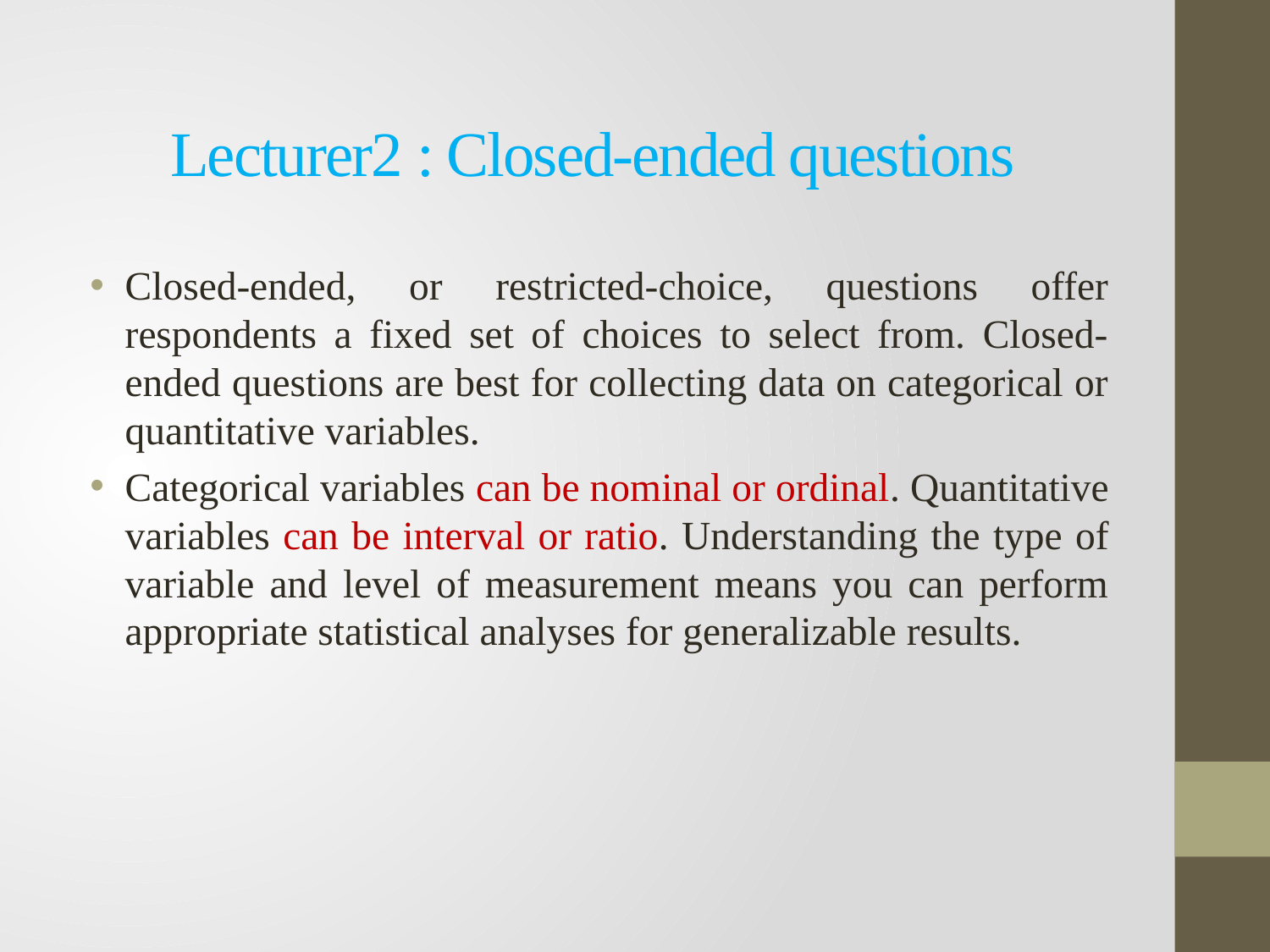

# Lecturer2 : Closed-ended questions
Closed-ended, or restricted-choice, questions offer respondents a fixed set of choices to select from. Closed-ended questions are best for collecting data on categorical or quantitative variables.
Categorical variables can be nominal or ordinal. Quantitative variables can be interval or ratio. Understanding the type of variable and level of measurement means you can perform appropriate statistical analyses for generalizable results.